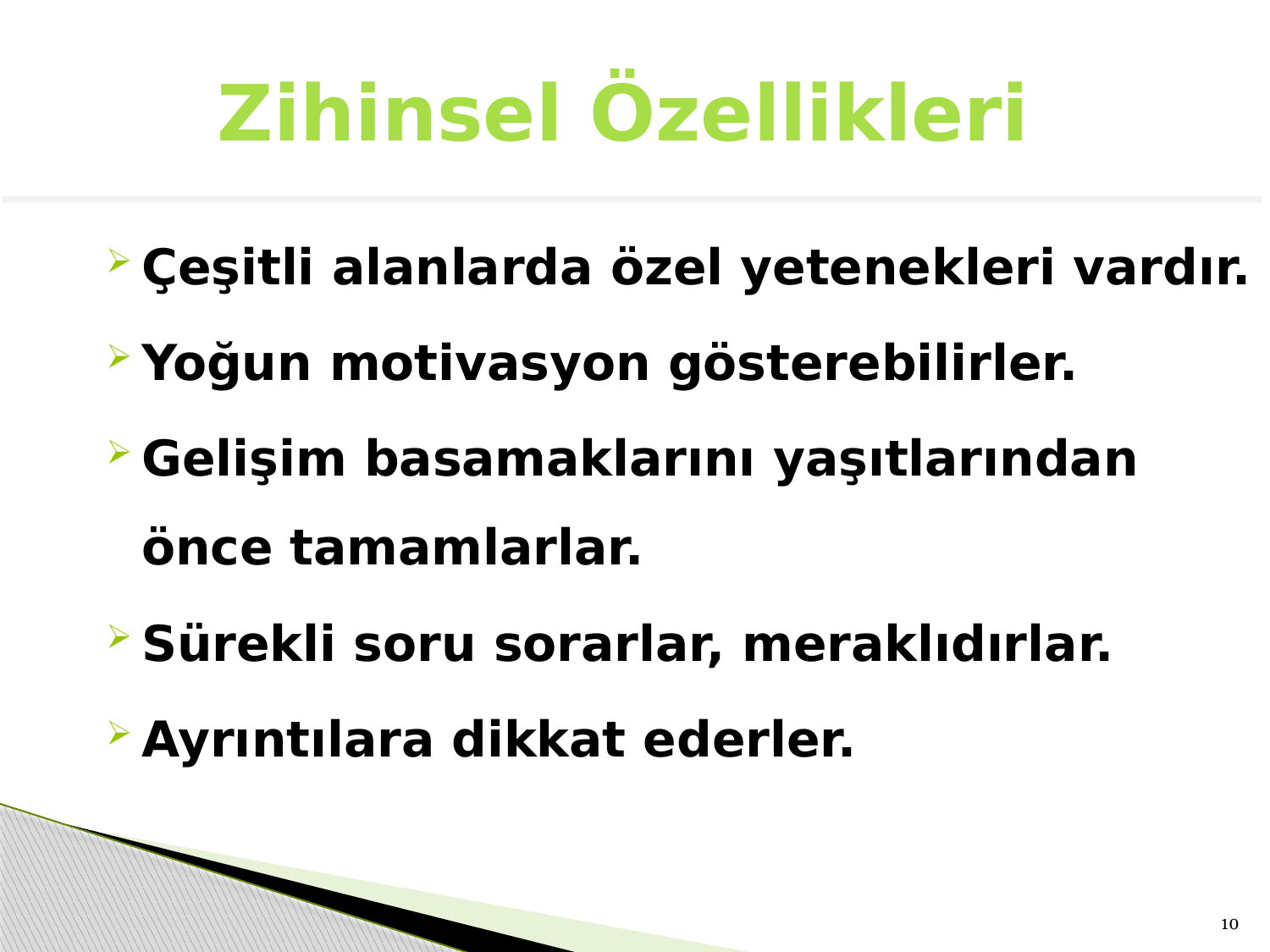

# Zihinsel Özellikleri

Çeşitli alanlarda özel yetenekleri vardır.
Yoğun motivasyon gösterebilirler.
Gelişim basamaklarını yaşıtlarından önce tamamlarlar.
Sürekli soru sorarlar, meraklıdırlar.
Ayrıntılara dikkat ederler.
10